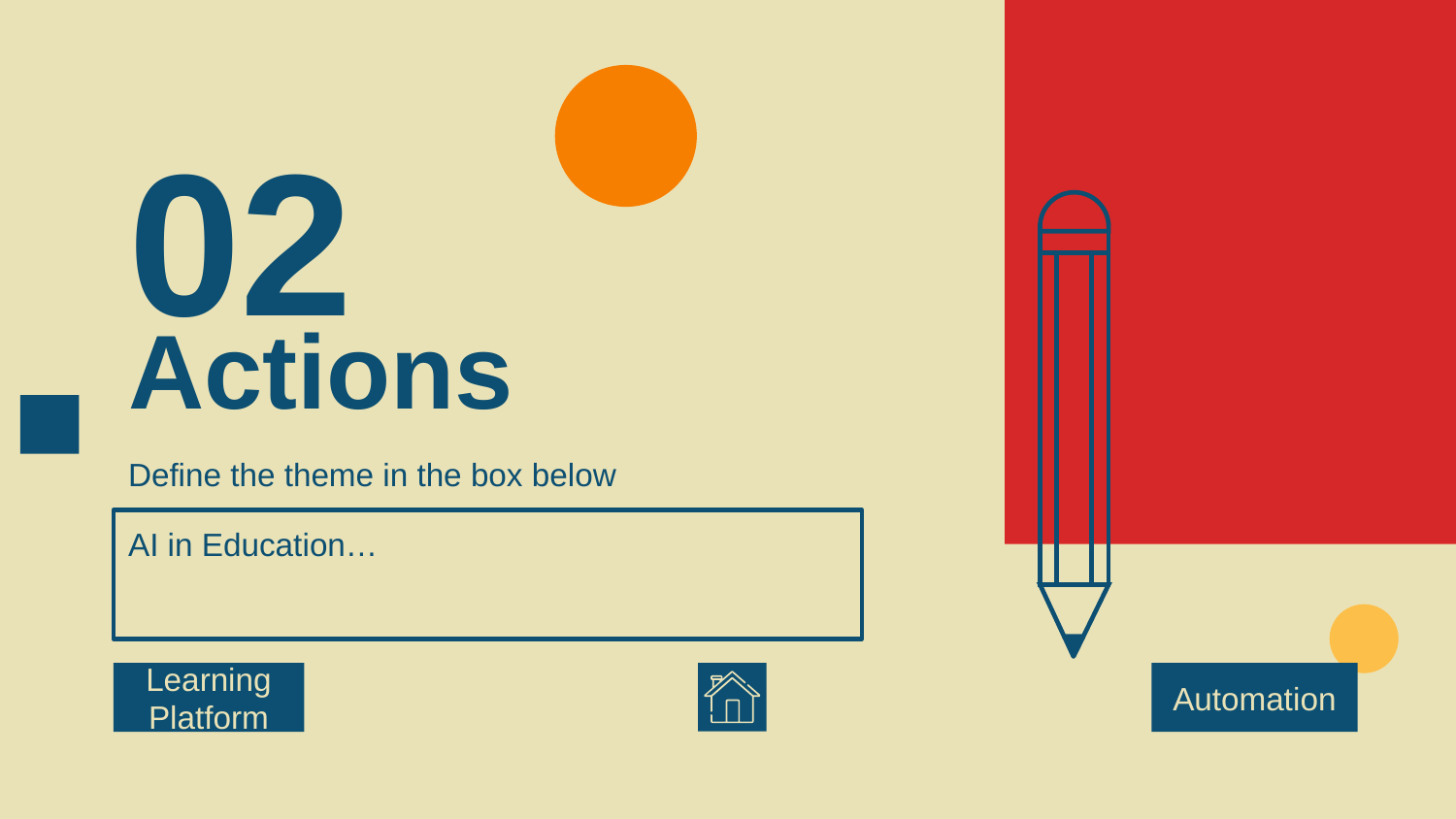

02

# Actions

Define the theme in the box below
AI in Education…

Learning Platform

Automation